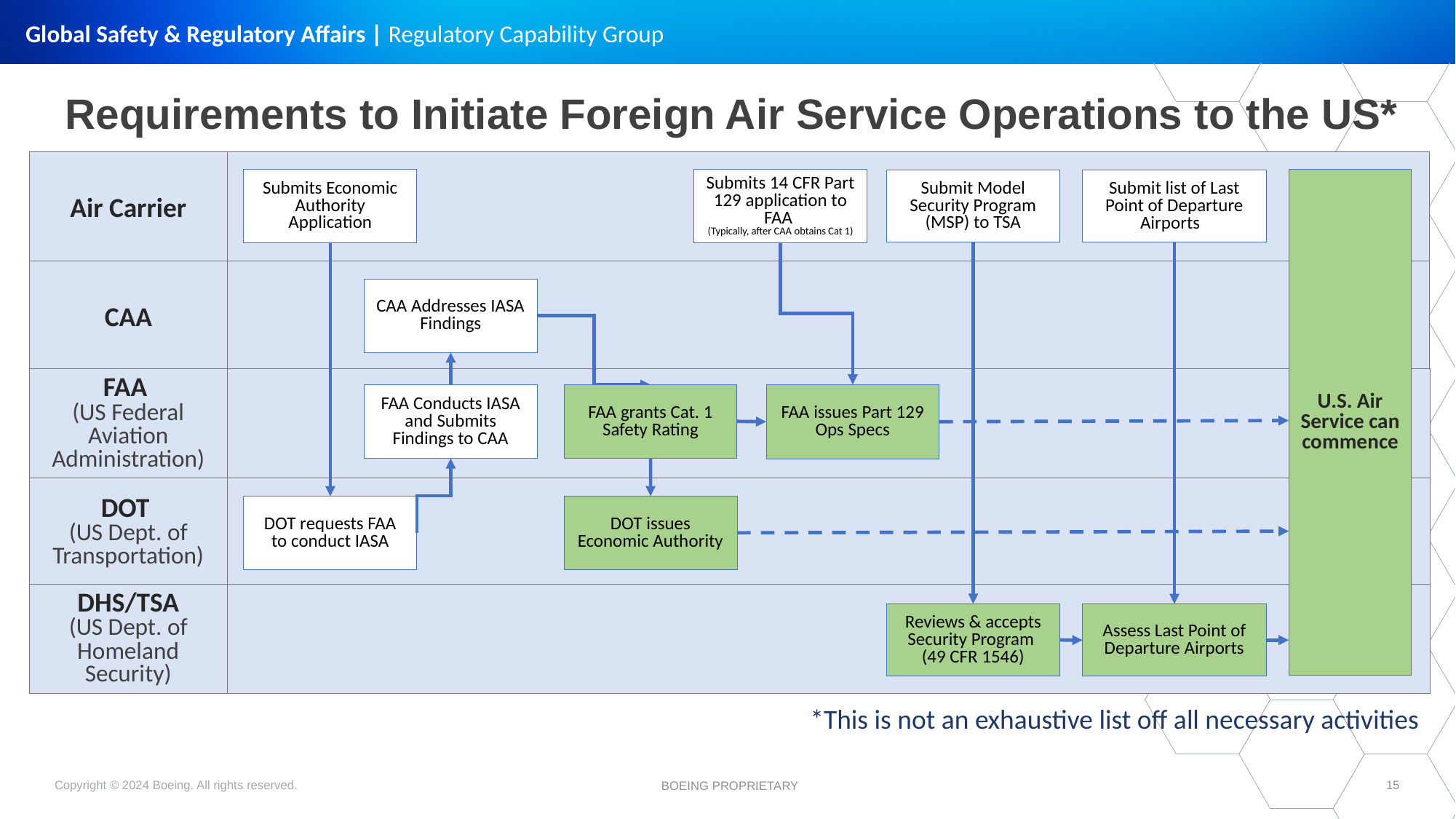

Requirements to Initiate Foreign Air Service Operations to the US*

Air Carrier

U.S. Air Service can commence
Submits Economic Authority Application
Submits 14 CFR Part 129 application to FAA
(Typically, after CAA obtains Cat 1)
Submit Model Security Program (MSP) to TSA
Submit list of Last Point of Departure Airports
CAA

CAA Addresses IASA Findings
FAA
(US Federal Aviation Administration)

FAA issues Part 129 Ops Specs
FAA grants Cat. 1 Safety Rating
FAA Conducts IASA and Submits Findings to CAA
DOT
(US Dept. of Transportation)

DOT issues Economic Authority
DOT requests FAA to conduct IASA
DHS/TSA
(US Dept. of Homeland Security)

Reviews & accepts Security Program
(49 CFR 1546)
Assess Last Point of Departure Airports
*This is not an exhaustive list off all necessary activities